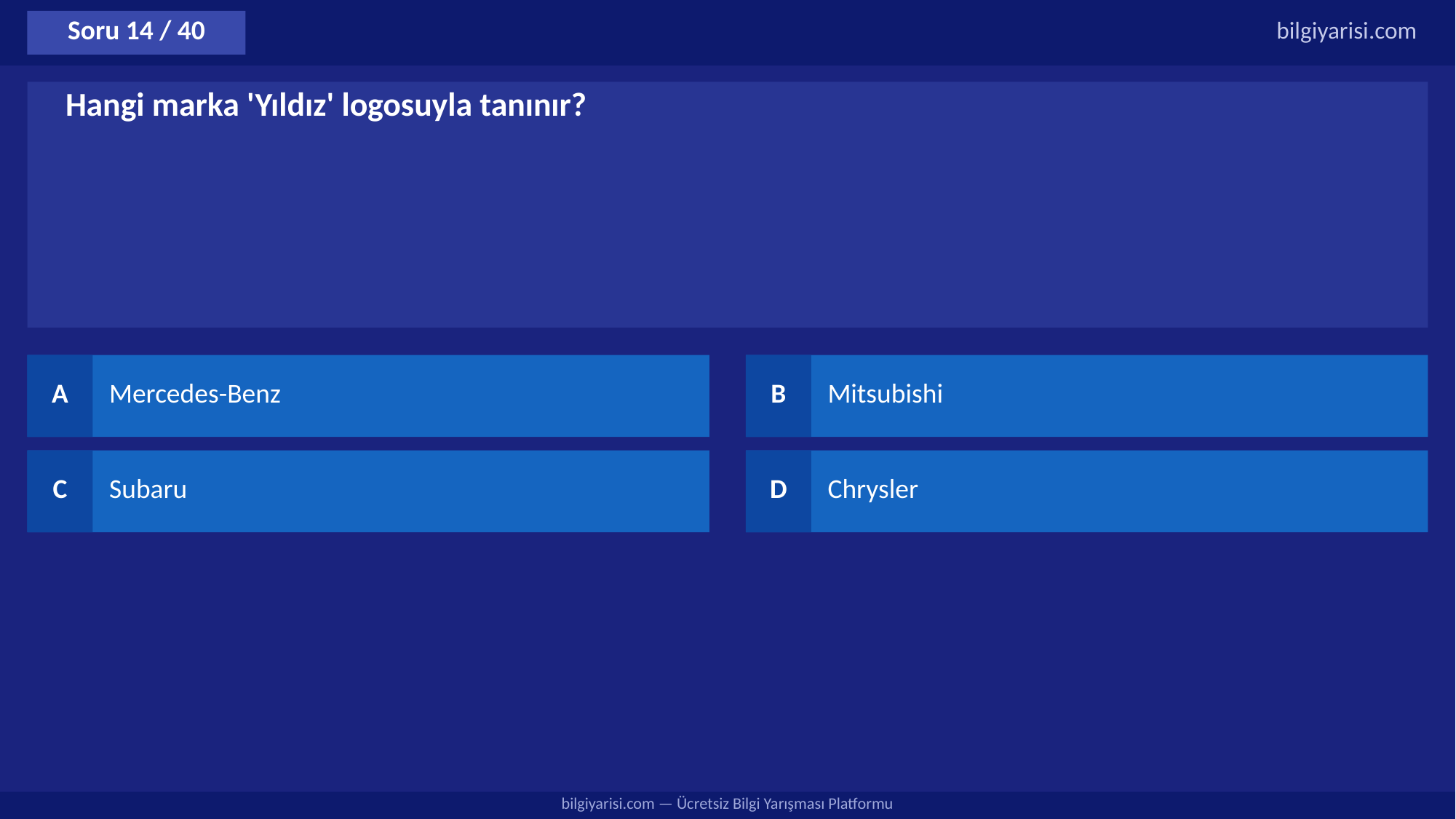

Soru 14 / 40
bilgiyarisi.com

Hangi marka 'Yıldız' logosuyla tanınır?

A
Mercedes-Benz

B
Mitsubishi

C
Subaru

D
Chrysler
bilgiyarisi.com — Ücretsiz Bilgi Yarışması Platformu